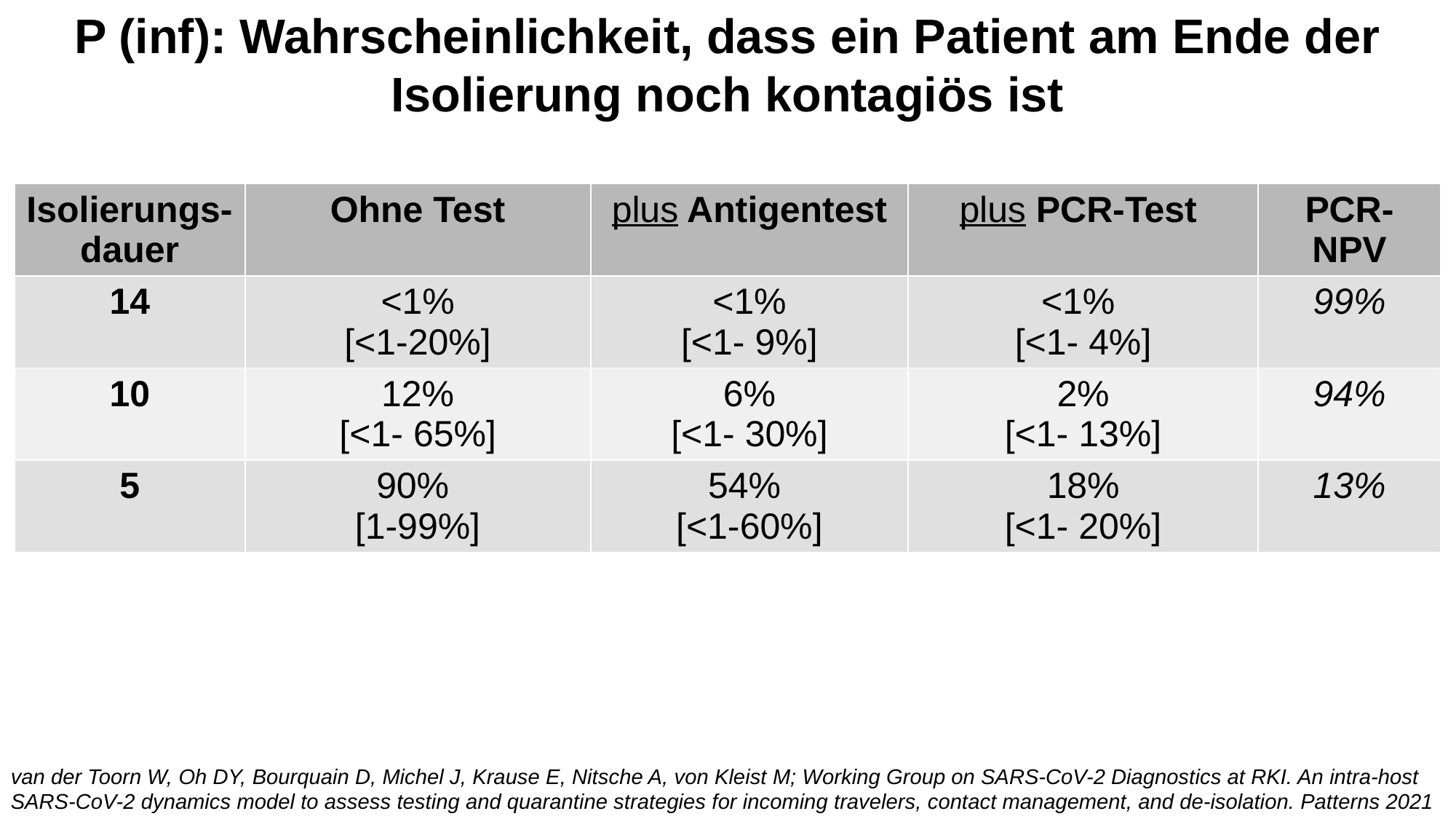

P (inf): Wahrscheinlichkeit, dass ein Patient am Ende der Isolierung noch kontagiös ist
| Isolierungs-dauer | Ohne Test | plus Antigentest | plus PCR-Test | PCR-NPV |
| --- | --- | --- | --- | --- |
| 14 | <1% [<1-20%] | <1% [<1- 9%] | <1% [<1- 4%] | 99% |
| 10 | 12% [<1- 65%] | 6% [<1- 30%] | 2% [<1- 13%] | 94% |
| 5 | 90% [1-99%] | 54% [<1-60%] | 18% [<1- 20%] | 13% |
van der Toorn W, Oh DY, Bourquain D, Michel J, Krause E, Nitsche A, von Kleist M; Working Group on SARS-CoV-2 Diagnostics at RKI. An intra-host SARS-CoV-2 dynamics model to assess testing and quarantine strategies for incoming travelers, contact management, and de-isolation. Patterns 2021